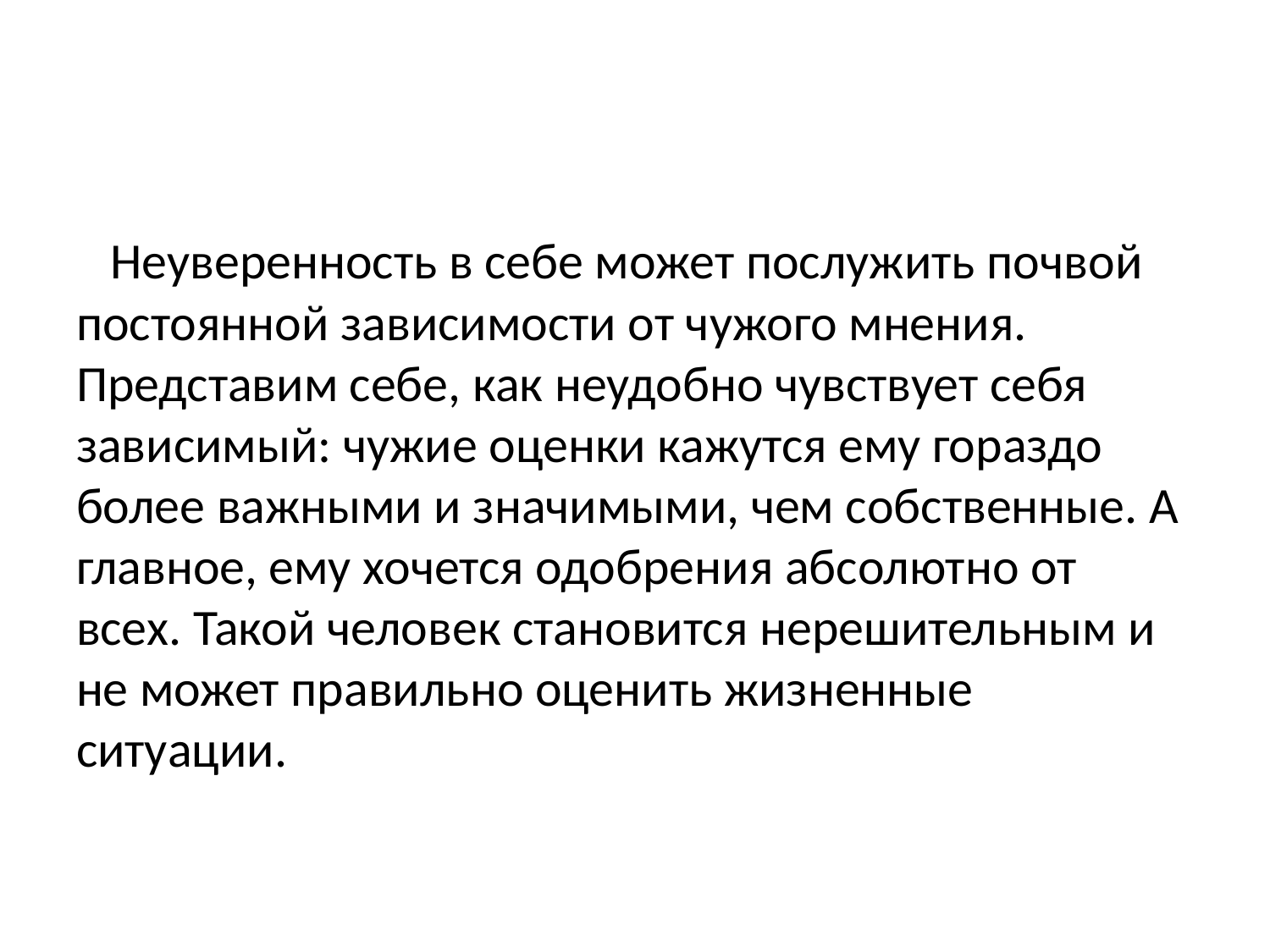

#
   Неуверенность в себе может послужить почвой постоянной зависимости от чужого мнения. Представим себе, как неудобно чувствует себя зависимый: чужие оценки кажутся ему гораздо более важными и значимыми, чем собственные. А главное, ему хочется одобрения абсолютно от всех. Такой человек становится нерешительным и не может правильно оценить жизненные ситуации.